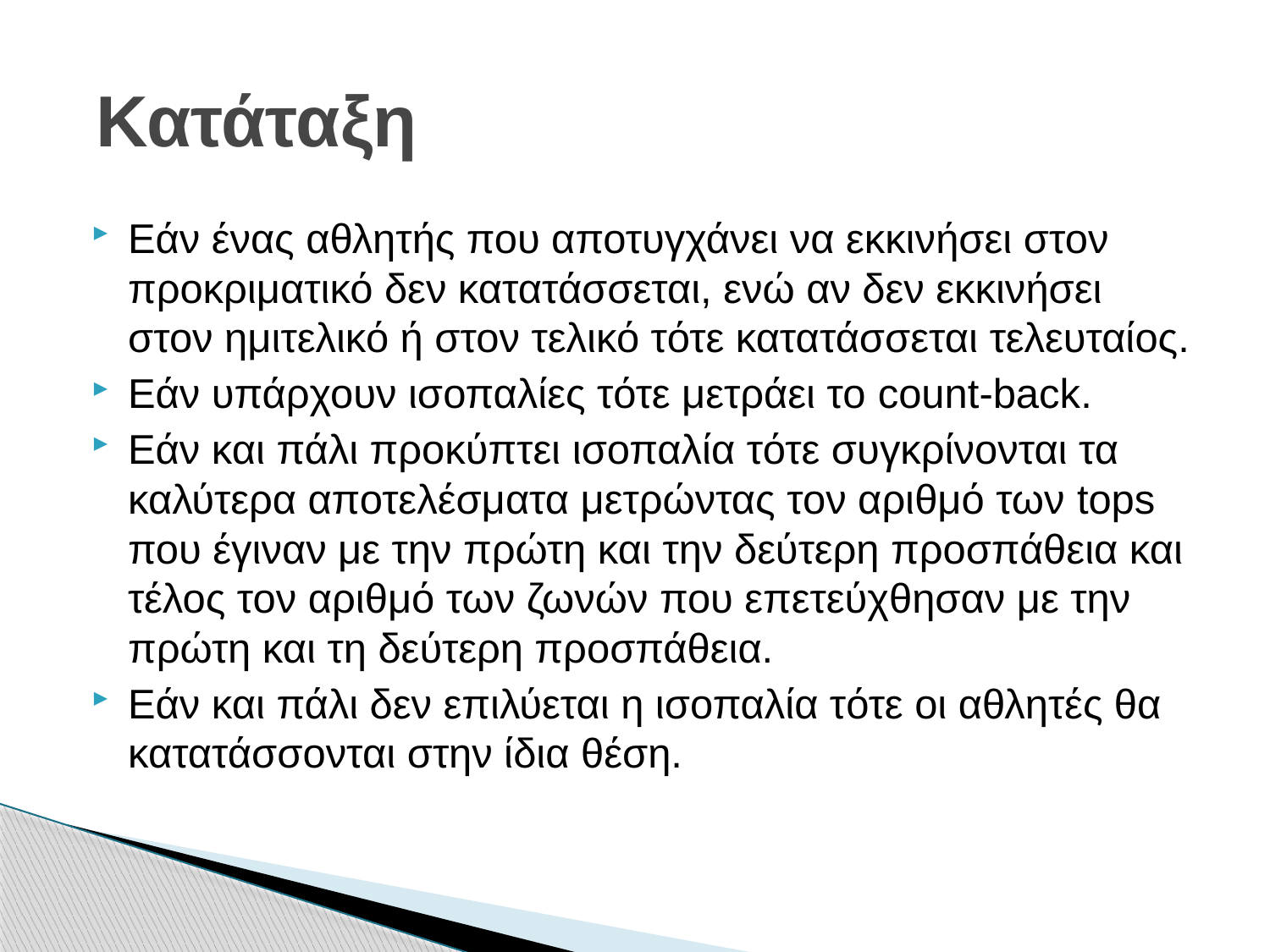

# Κατάταξη
Εάν ένας αθλητής που αποτυγχάνει να εκκινήσει στον προκριματικό δεν κατατάσσεται, ενώ αν δεν εκκινήσει στον ημιτελικό ή στον τελικό τότε κατατάσσεται τελευταίος.
Εάν υπάρχουν ισοπαλίες τότε μετράει το count-back.
Εάν και πάλι προκύπτει ισοπαλία τότε συγκρίνονται τα καλύτερα αποτελέσματα μετρώντας τον αριθμό των tops που έγιναν με την πρώτη και την δεύτερη προσπάθεια και τέλος τον αριθμό των ζωνών που επετεύχθησαν με την πρώτη και τη δεύτερη προσπάθεια.
Εάν και πάλι δεν επιλύεται η ισοπαλία τότε οι αθλητές θα κατατάσσονται στην ίδια θέση.